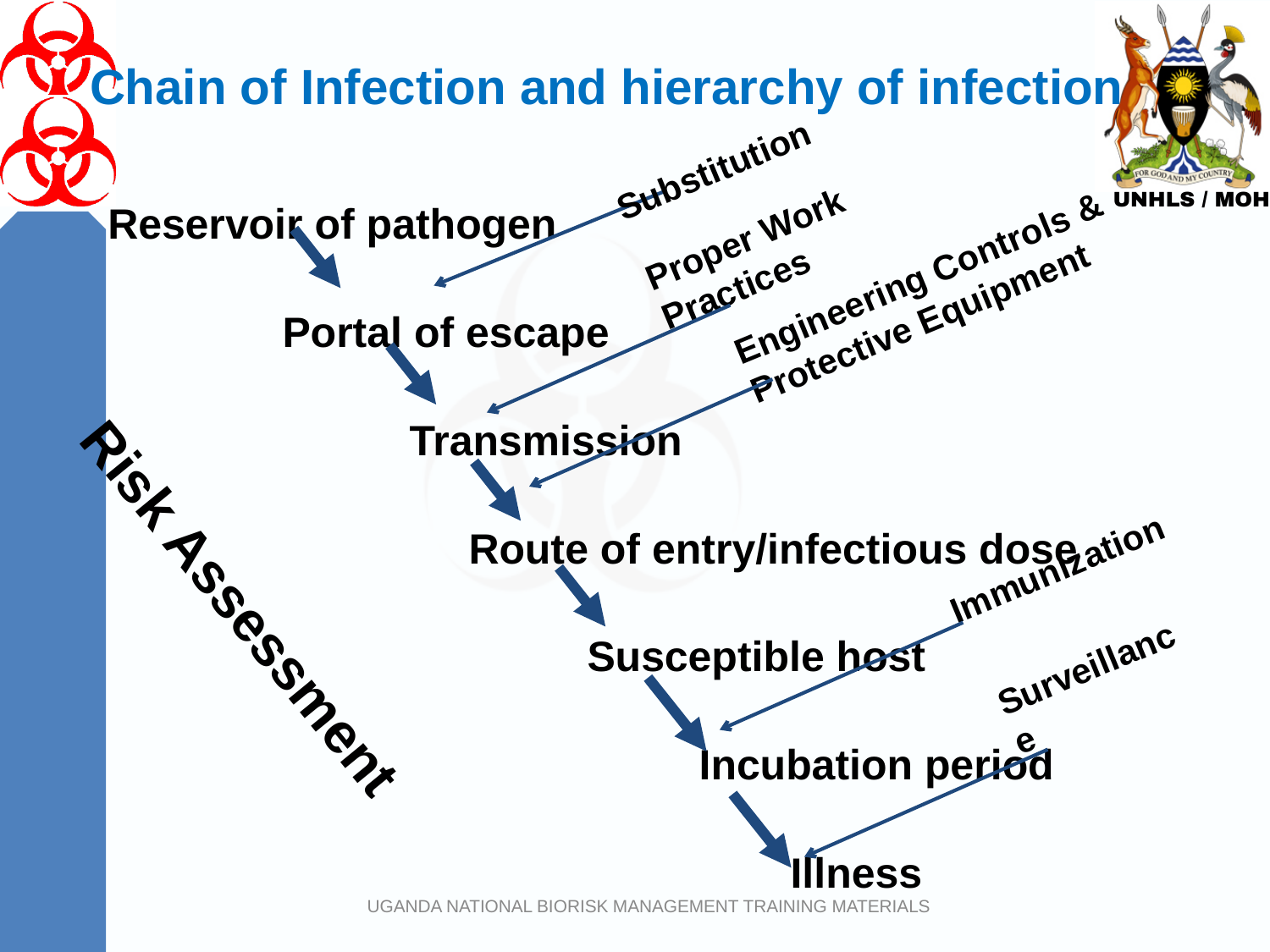

# Chain of Infection and hierarchy of infection
Substitution
Reservoir of pathogen

		Portal of escape

			Transmission

			     Route of entry/infectious dose

			               Susceptible host

					   Incubation period

						Illness

Proper Work Practices

Engineering Controls & Protective Equipment

Immunization
Risk Assessment

Surveillance

UGANDA NATIONAL BIORISK MANAGEMENT TRAINING MATERIALS
13